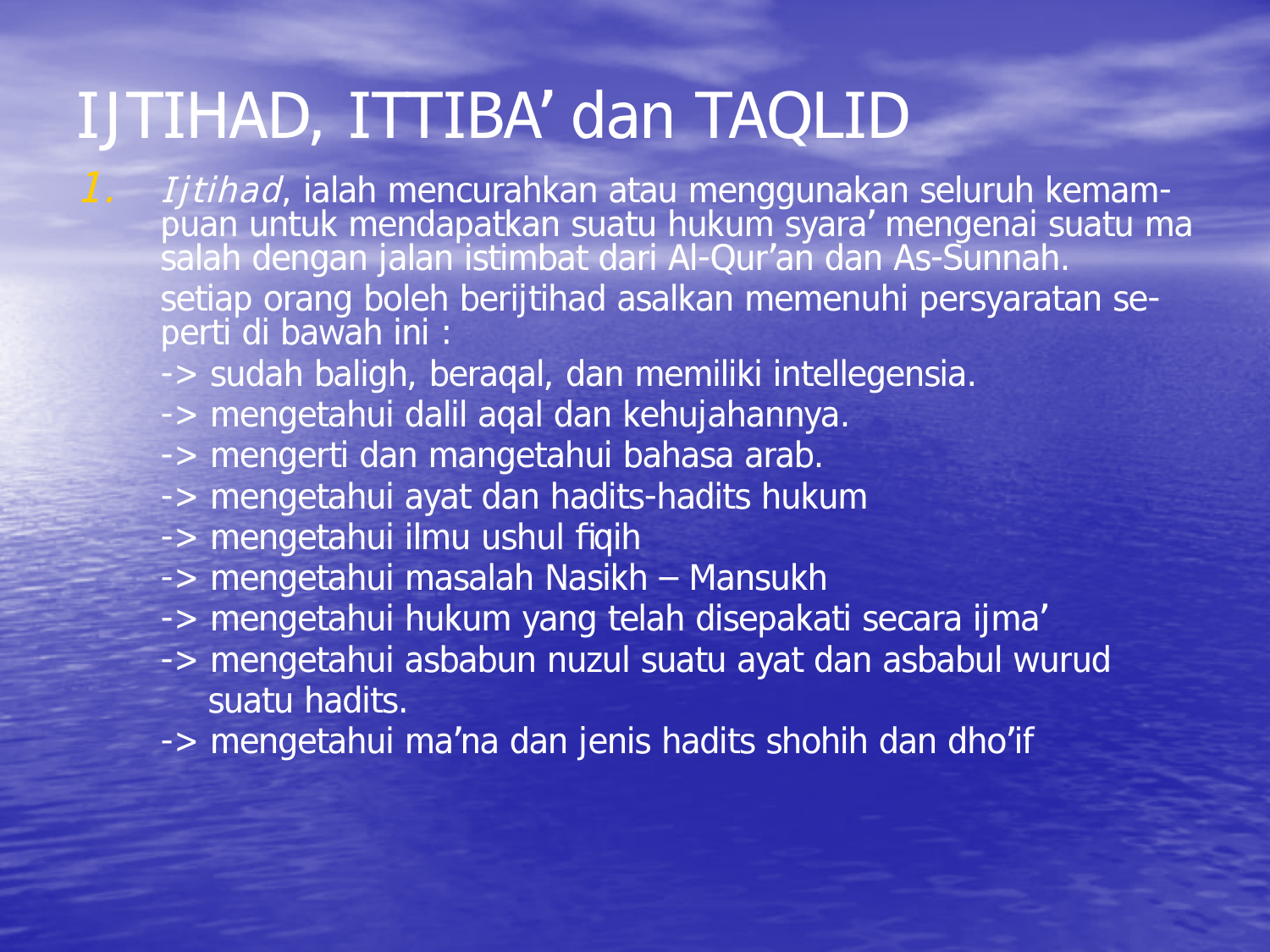

# IJTIHAD, ITTIBA’ dan TAQLID
Ijtihad, ialah mencurahkan atau menggunakan seluruh kemam-puan untuk mendapatkan suatu hukum syara’ mengenai suatu ma salah dengan jalan istimbat dari Al-Qur’an dan As-Sunnah.
	setiap orang boleh berijtihad asalkan memenuhi persyaratan se-perti di bawah ini :
	-> sudah baligh, beraqal, dan memiliki intellegensia.
	-> mengetahui dalil aqal dan kehujahannya.
	-> mengerti dan mangetahui bahasa arab.
	-> mengetahui ayat dan hadits-hadits hukum
	-> mengetahui ilmu ushul fiqih
	-> mengetahui masalah Nasikh – Mansukh
	-> mengetahui hukum yang telah disepakati secara ijma’
	-> mengetahui asbabun nuzul suatu ayat dan asbabul wurud
            suatu hadits.
	-> mengetahui ma’na dan jenis hadits shohih dan dho’if